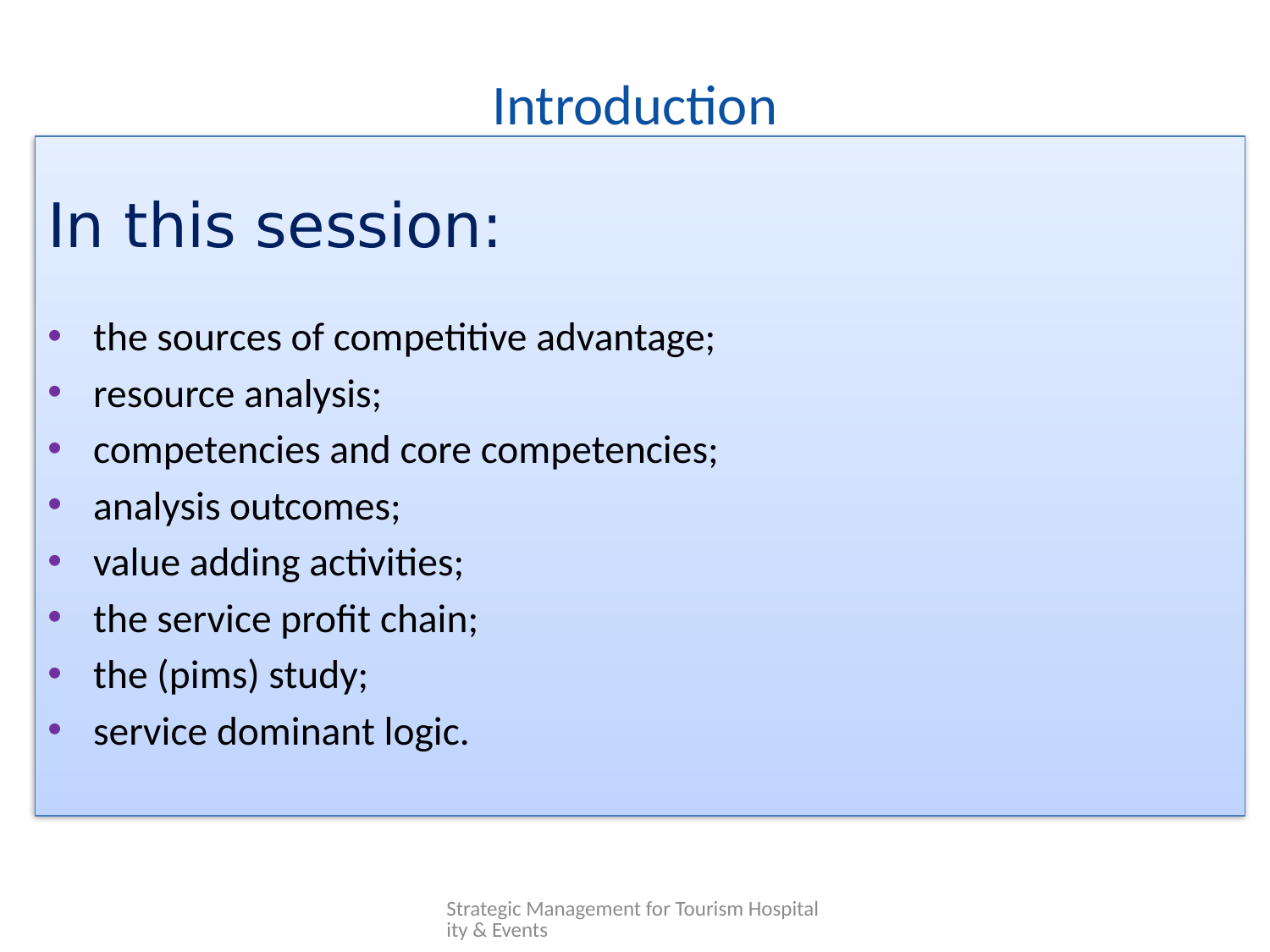

# Introduction

In this session:

the sources of competitive advantage;
resource analysis;
competencies and core competencies;
analysis outcomes;
value adding activities;
the service profit chain;
the (pims) study;
service dominant logic.

Strategic Management for Tourism Hospitality & Events